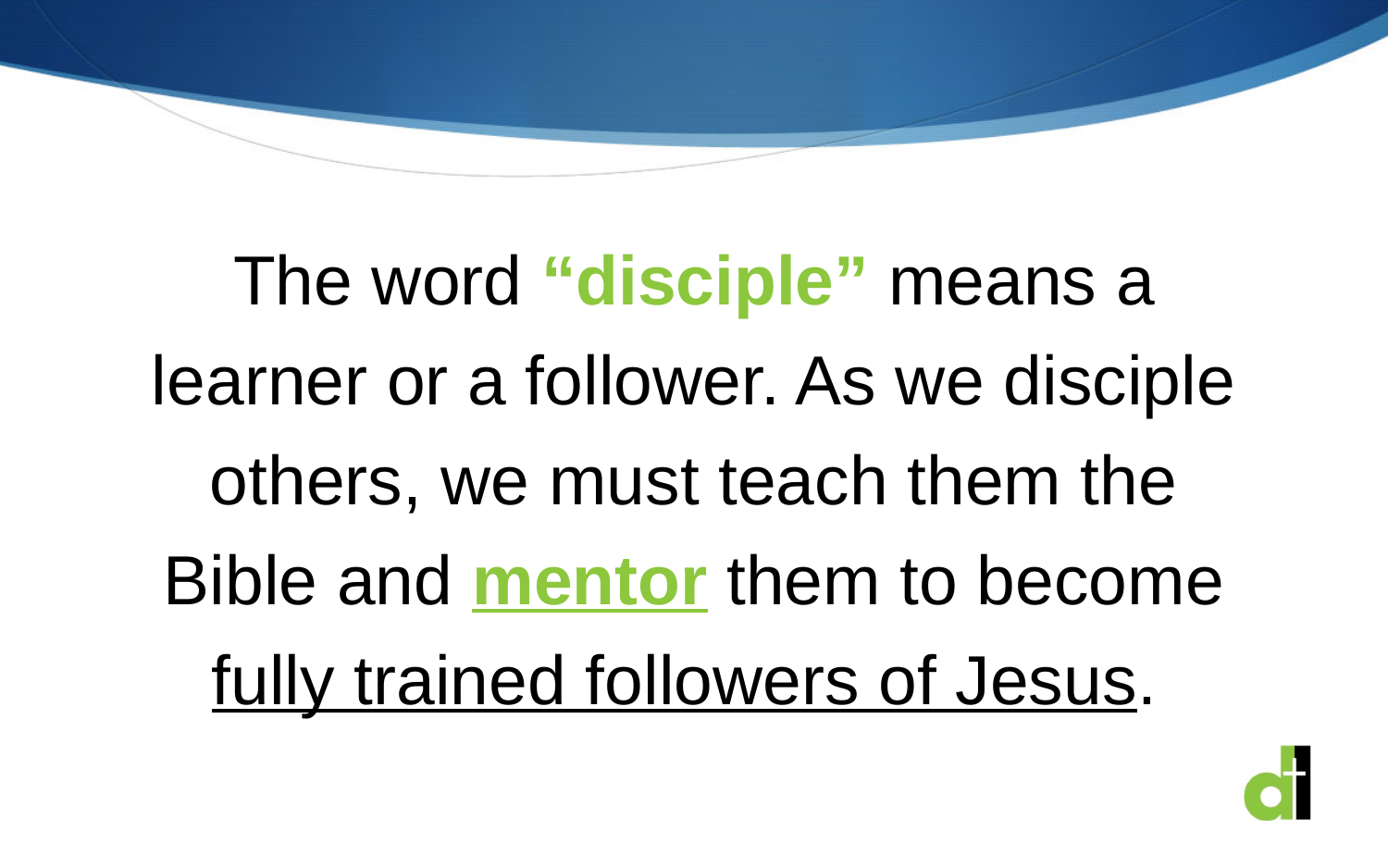

The word “disciple” means a learner or a follower. As we disciple others, we must teach them the Bible and mentor them to become fully trained followers of Jesus.